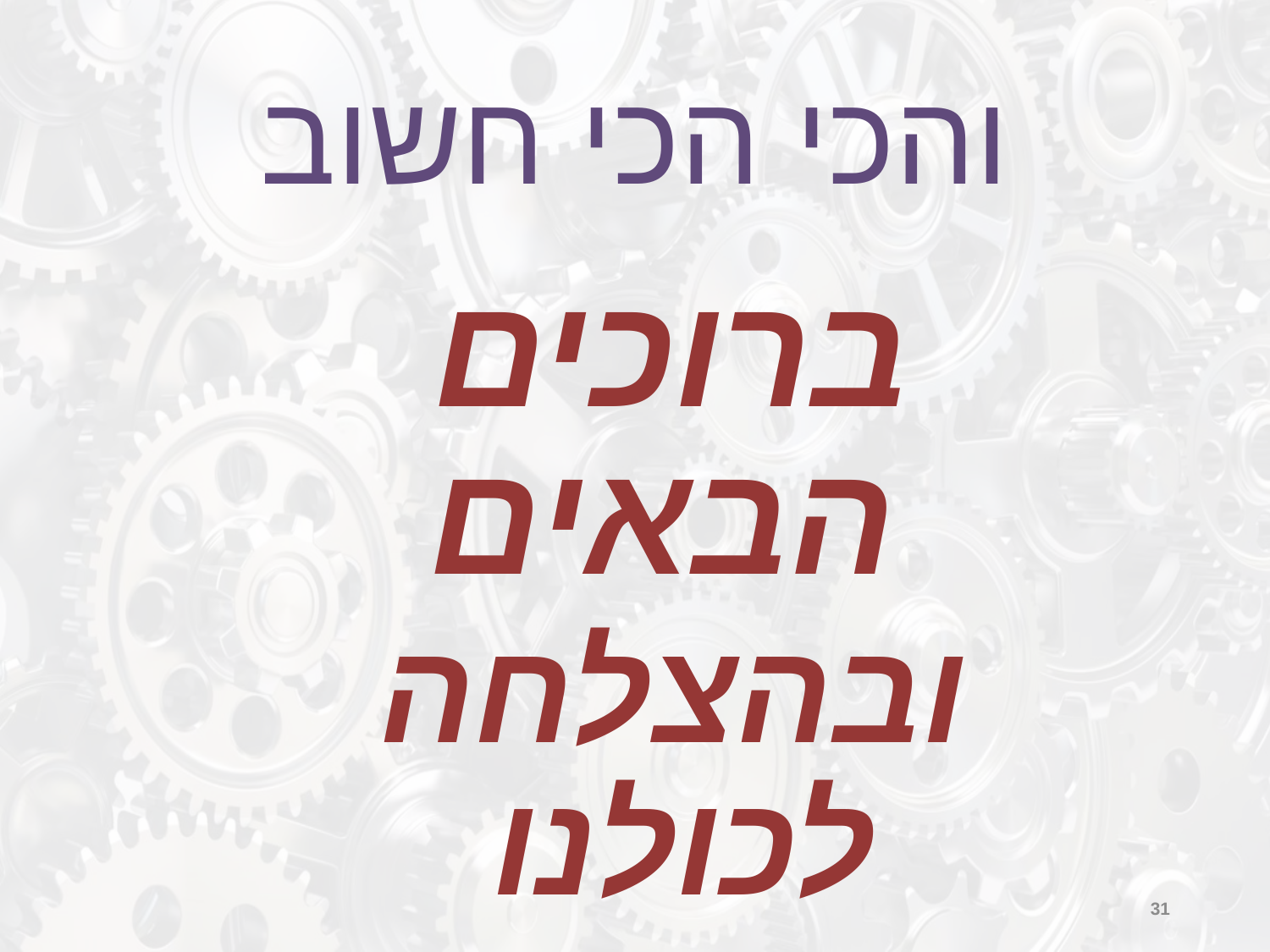

# והכי הכי חשוב
ברוכים הבאים
ובהצלחה לכולנו
31